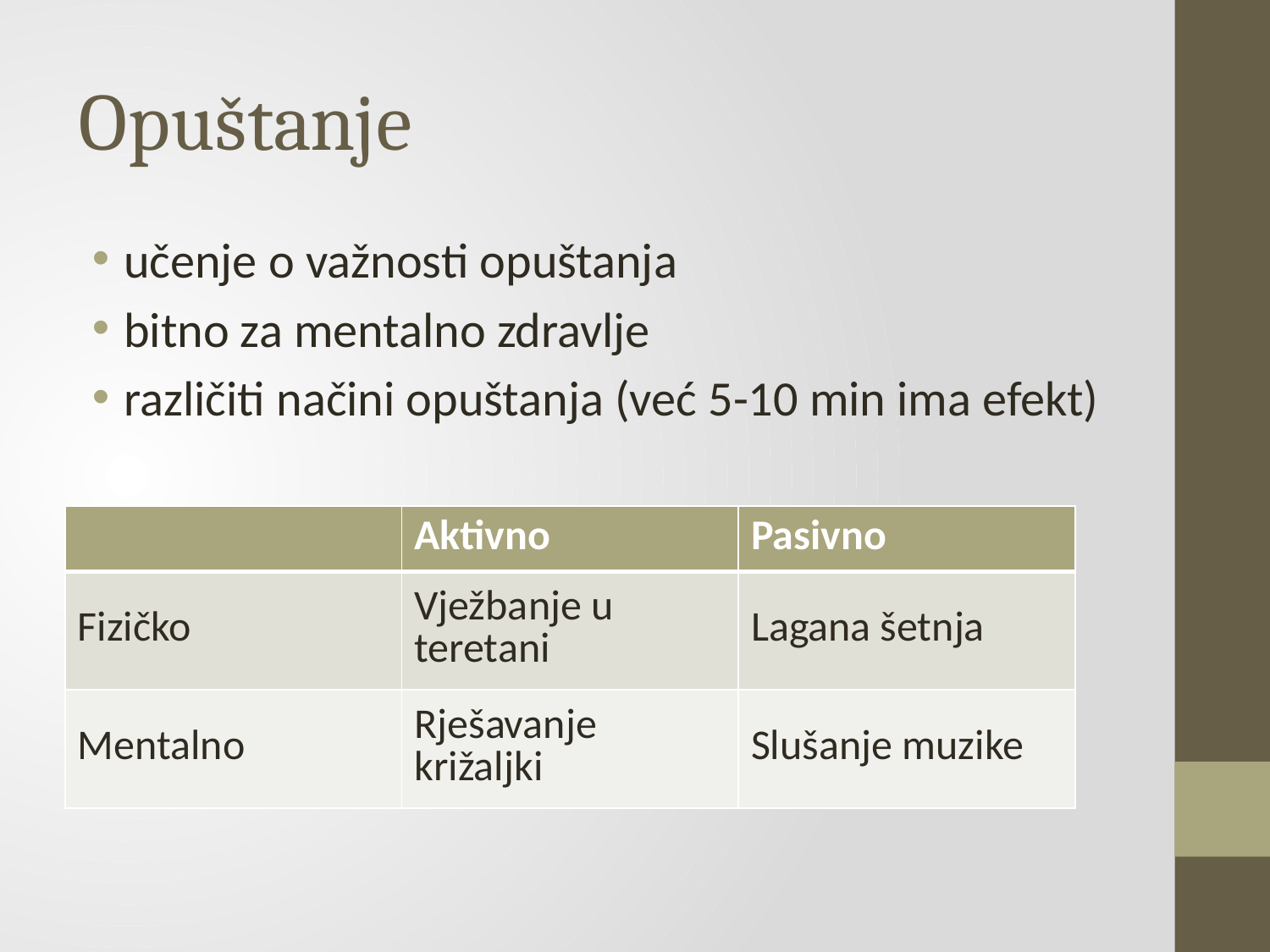

# Opuštanje
učenje o važnosti opuštanja
bitno za mentalno zdravlje
različiti načini opuštanja (već 5-10 min ima efekt)

|  | Aktivno | Pasivno |
| --- | --- | --- |
| Fizičko | Vježbanje u teretani | Lagana šetnja |
| Mentalno | Rješavanje križaljki | Slušanje muzike |